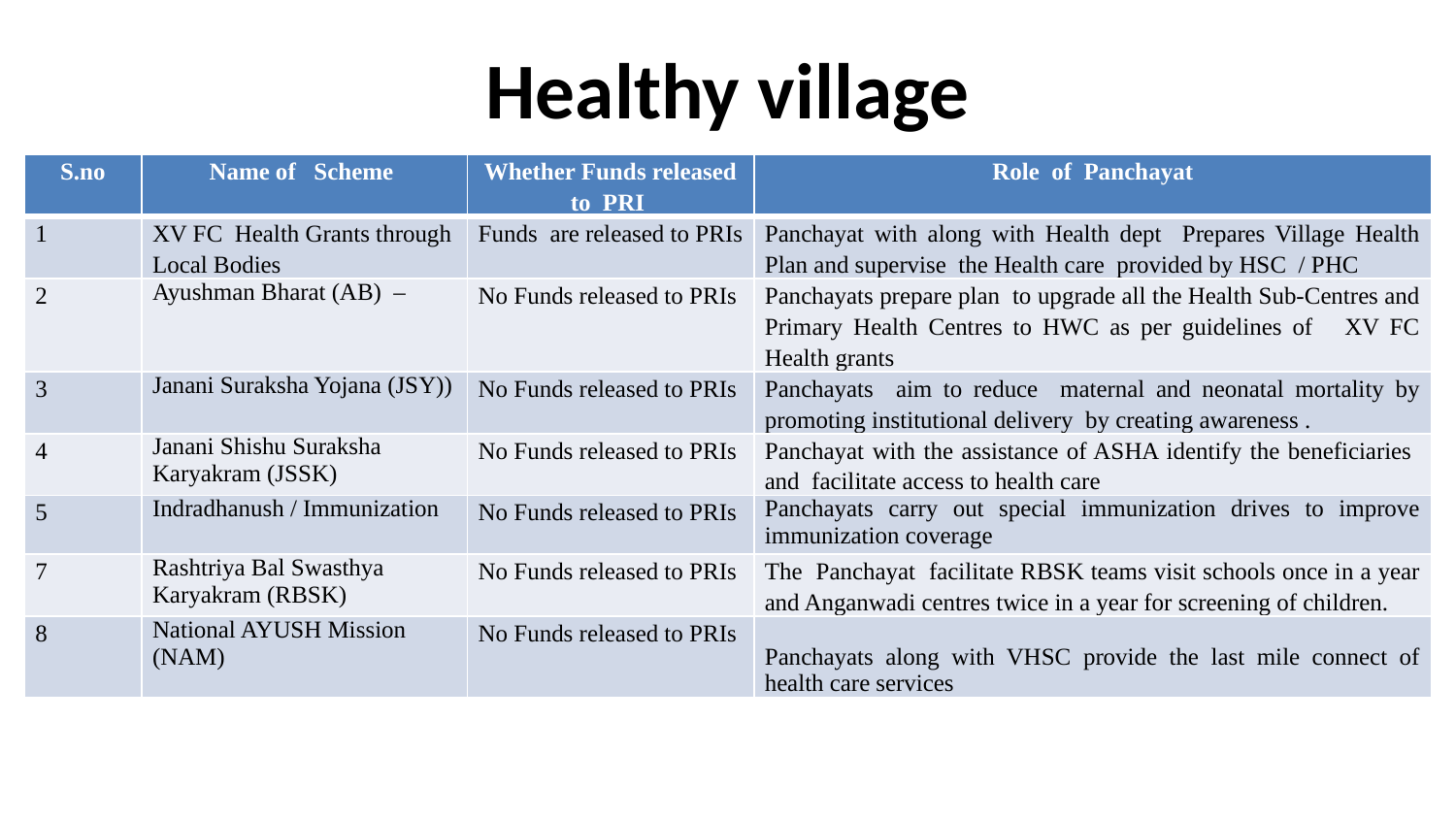

# Healthy village
| S.no | Name of Scheme | Whether Funds released to PRI | Role of Panchayat |
| --- | --- | --- | --- |
| 1 | XV FC Health Grants through Local Bodies | Funds are released to PRIs | Panchayat with along with Health dept Prepares Village Health Plan and supervise the Health care provided by HSC / PHC |
| 2 | Ayushman Bharat (AB) – | No Funds released to PRIs | Panchayats prepare plan to upgrade all the Health Sub-Centres and Primary Health Centres to HWC as per guidelines of XV FC Health grants |
| 3 | Janani Suraksha Yojana (JSY)) | No Funds released to PRIs | Panchayats aim to reduce maternal and neonatal mortality by promoting institutional delivery by creating awareness . |
| 4 | Janani Shishu Suraksha Karyakram (JSSK) | No Funds released to PRIs | Panchayat with the assistance of ASHA identify the beneficiaries and facilitate access to health care |
| 5 | Indradhanush / Immunization | No Funds released to PRIs | Panchayats carry out special immunization drives to improve immunization coverage |
| 7 | Rashtriya Bal Swasthya Karyakram (RBSK) | No Funds released to PRIs | The Panchayat facilitate RBSK teams visit schools once in a year and Anganwadi centres twice in a year for screening of children. |
| 8 | National AYUSH Mission (NAM) | No Funds released to PRIs | Panchayats along with VHSC provide the last mile connect of health care services |